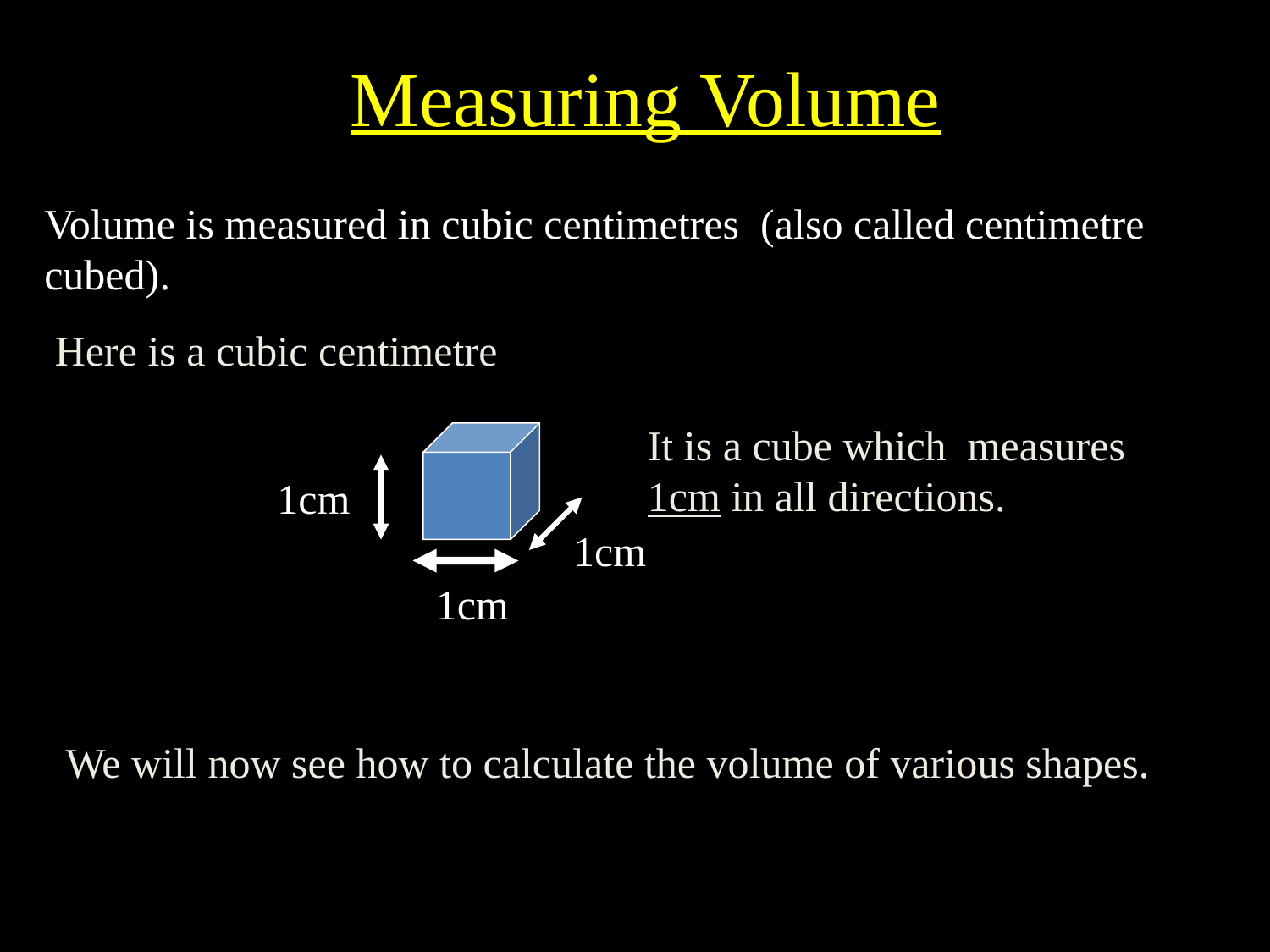

# Measuring Volume
Volume is measured in cubic centimetres  (also called centimetre cubed).
Here is a cubic centimetre
It is a cube which  measures 1cm in all directions.

1cm

1cm

1cm
We will now see how to calculate the volume of various shapes.